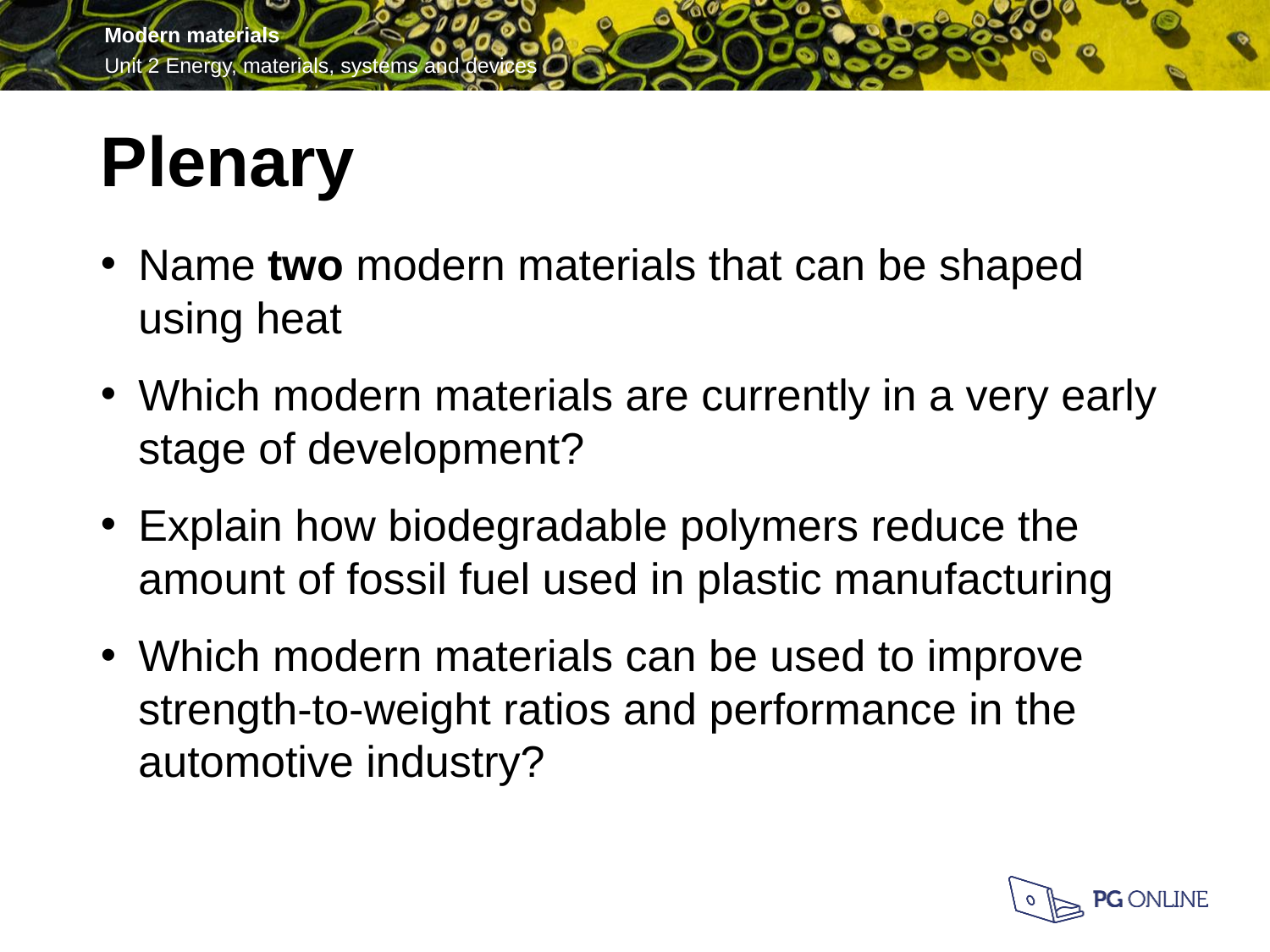

Plenary
Name two modern materials that can be shaped using heat
Which modern materials are currently in a very early stage of development?
Explain how biodegradable polymers reduce the amount of fossil fuel used in plastic manufacturing
Which modern materials can be used to improve strength-to-weight ratios and performance in the automotive industry?